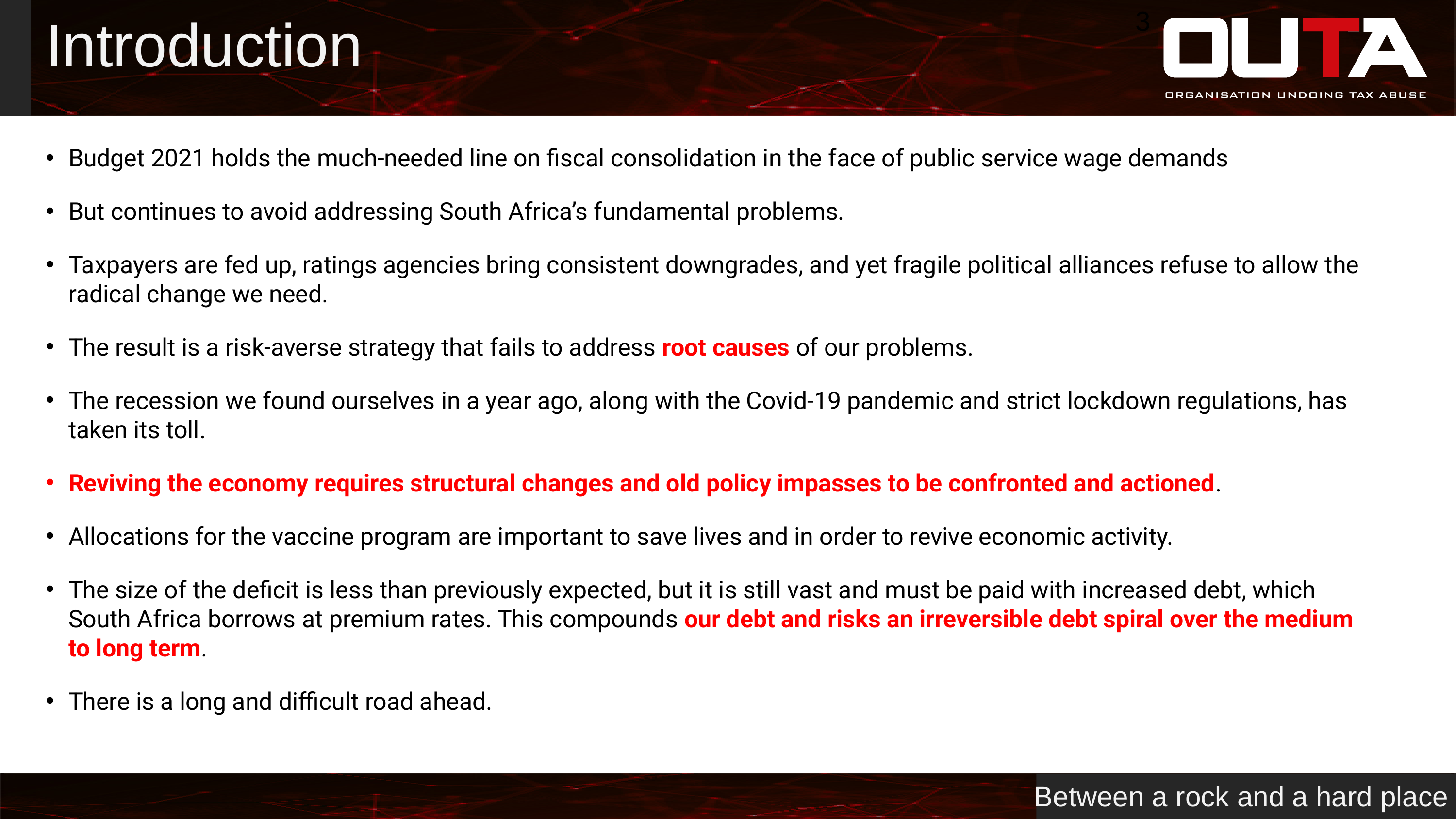

3
# Introduction
Budget 2021 holds the much-needed line on fiscal consolidation in the face of public service wage demands
But continues to avoid addressing South Africa’s fundamental problems.
Taxpayers are fed up, ratings agencies bring consistent downgrades, and yet fragile political alliances refuse to allow the radical change we need.
The result is a risk-averse strategy that fails to address root causes of our problems.
The recession we found ourselves in a year ago, along with the Covid-19 pandemic and strict lockdown regulations, has taken its toll.
Reviving the economy requires structural changes and old policy impasses to be confronted and actioned.
Allocations for the vaccine program are important to save lives and in order to revive economic activity.
The size of the deficit is less than previously expected, but it is still vast and must be paid with increased debt, which South Africa borrows at premium rates. This compounds our debt and risks an irreversible debt spiral over the medium to long term.
There is a long and difficult road ahead.

Between a rock and a hard place